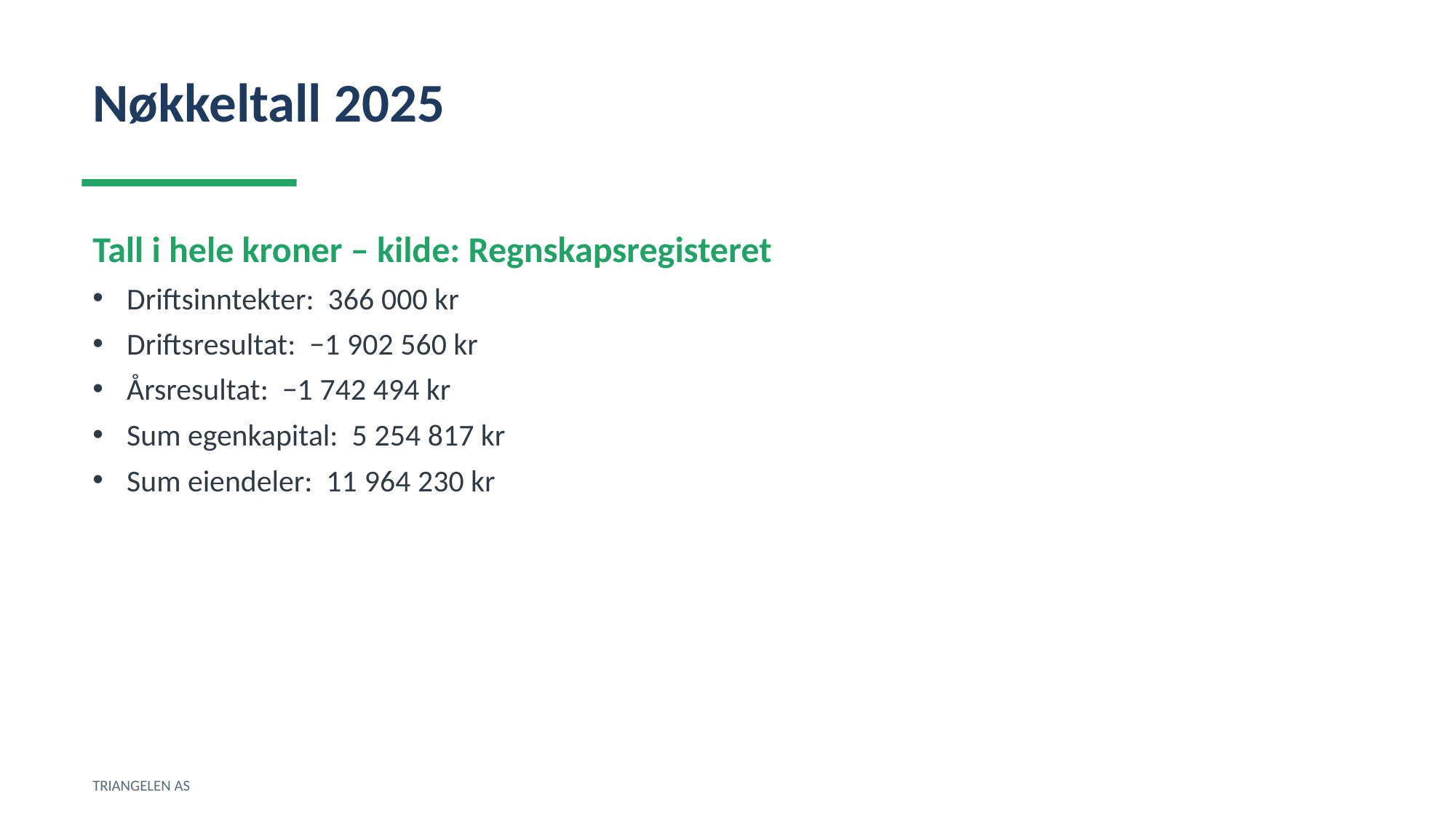

Nøkkeltall 2025

Tall i hele kroner – kilde: Regnskapsregisteret
Driftsinntekter:  366 000 kr
Driftsresultat:  −1 902 560 kr
Årsresultat:  −1 742 494 kr
Sum egenkapital:  5 254 817 kr
Sum eiendeler:  11 964 230 kr
TRIANGELEN AS